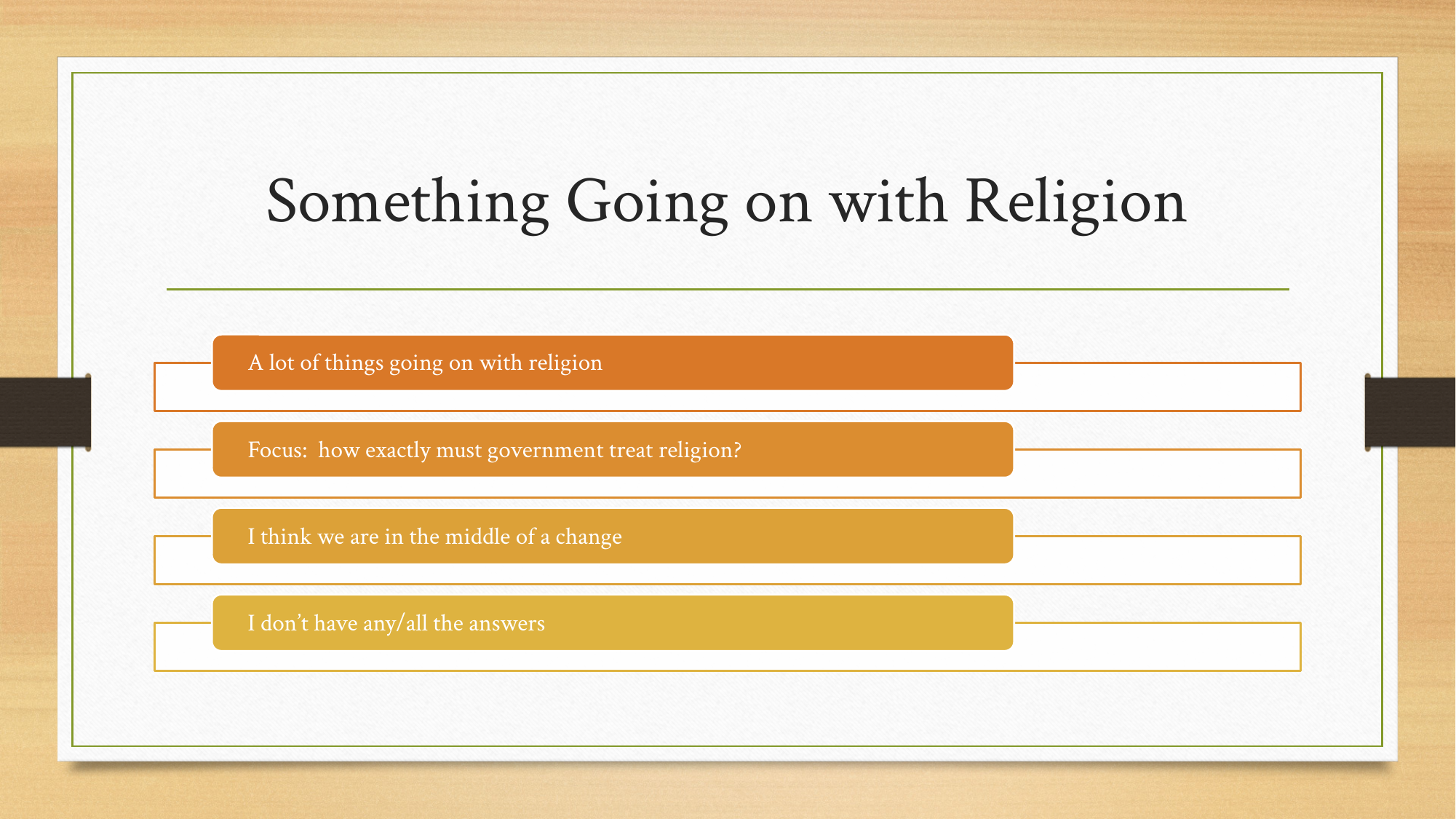

# Something Going on with Religion
A lot of things going on with religion
Focus:  how exactly must government treat religion?
I think we are in the middle of a change
I don’t have any/all the answers